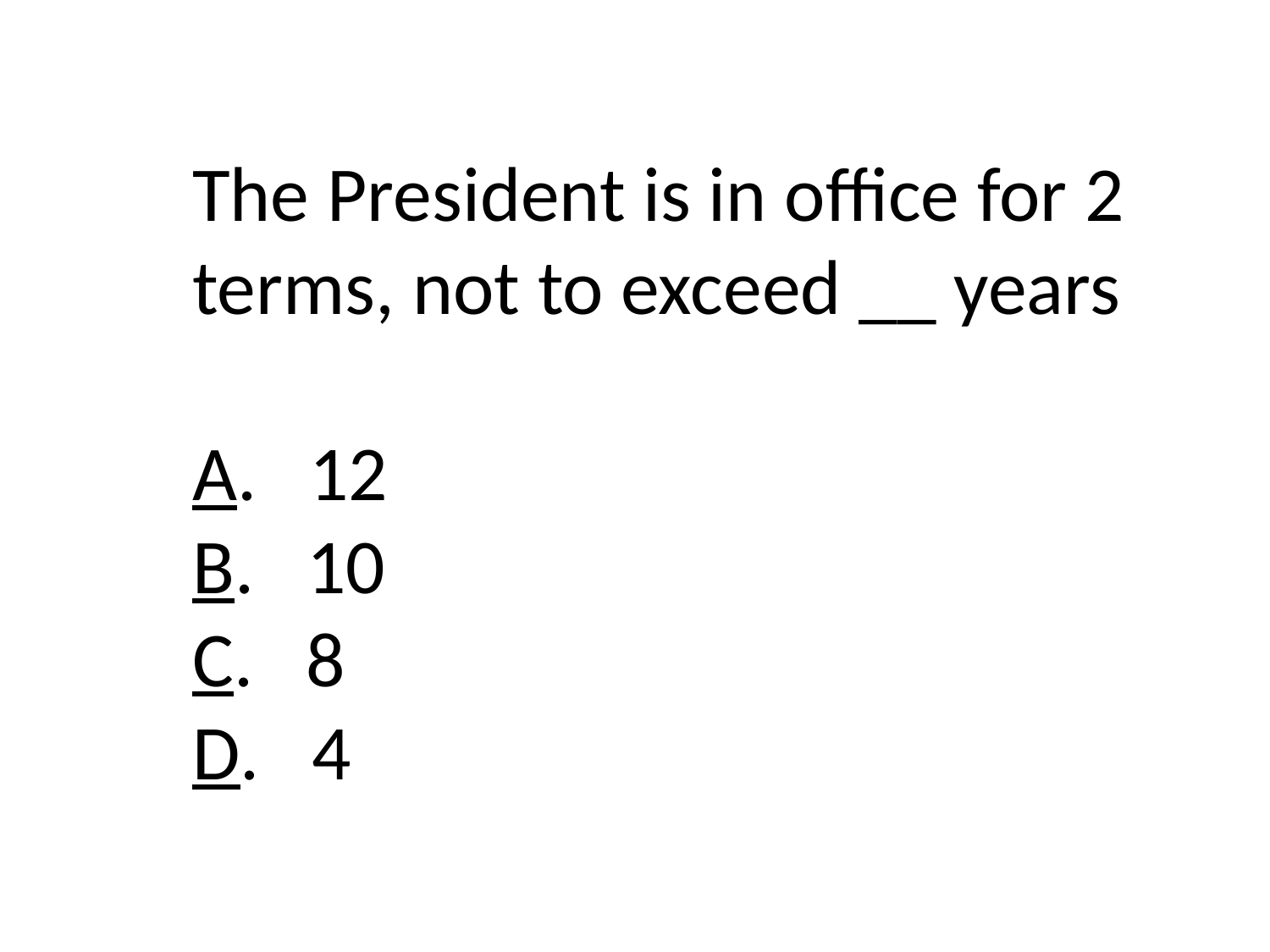

The President is in office for 2 terms, not to exceed __ years

A.   12
B.   10
C.   8
D.   4